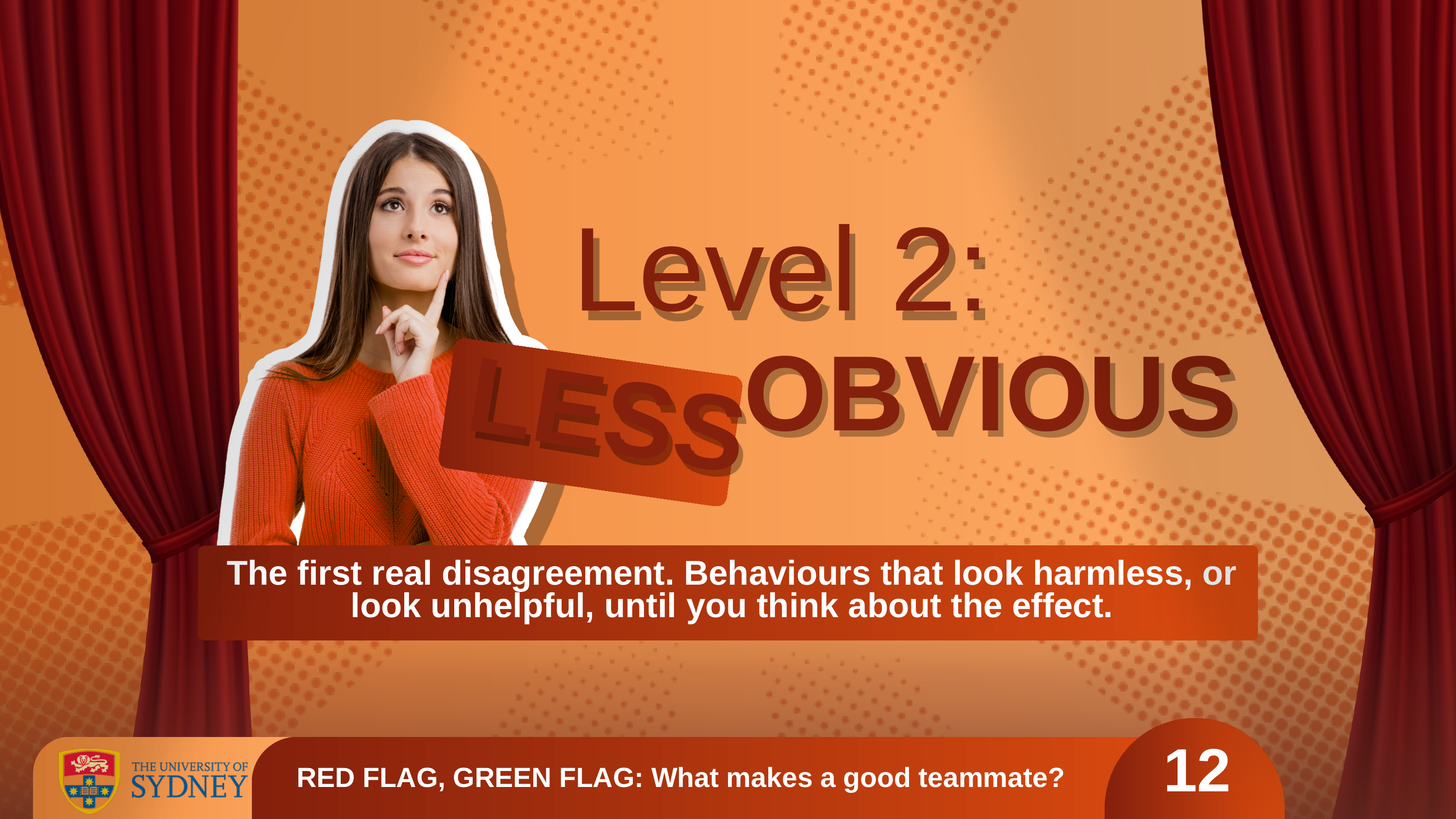

Level 2:
Level 2:
OBVIOUS
OBVIOUS

LESS
LESS

The first real disagreement. Behaviours that look harmless, or look unhelpful, until you think about the effect.

12
RED FLAG, GREEN FLAG: What makes a good teammate?